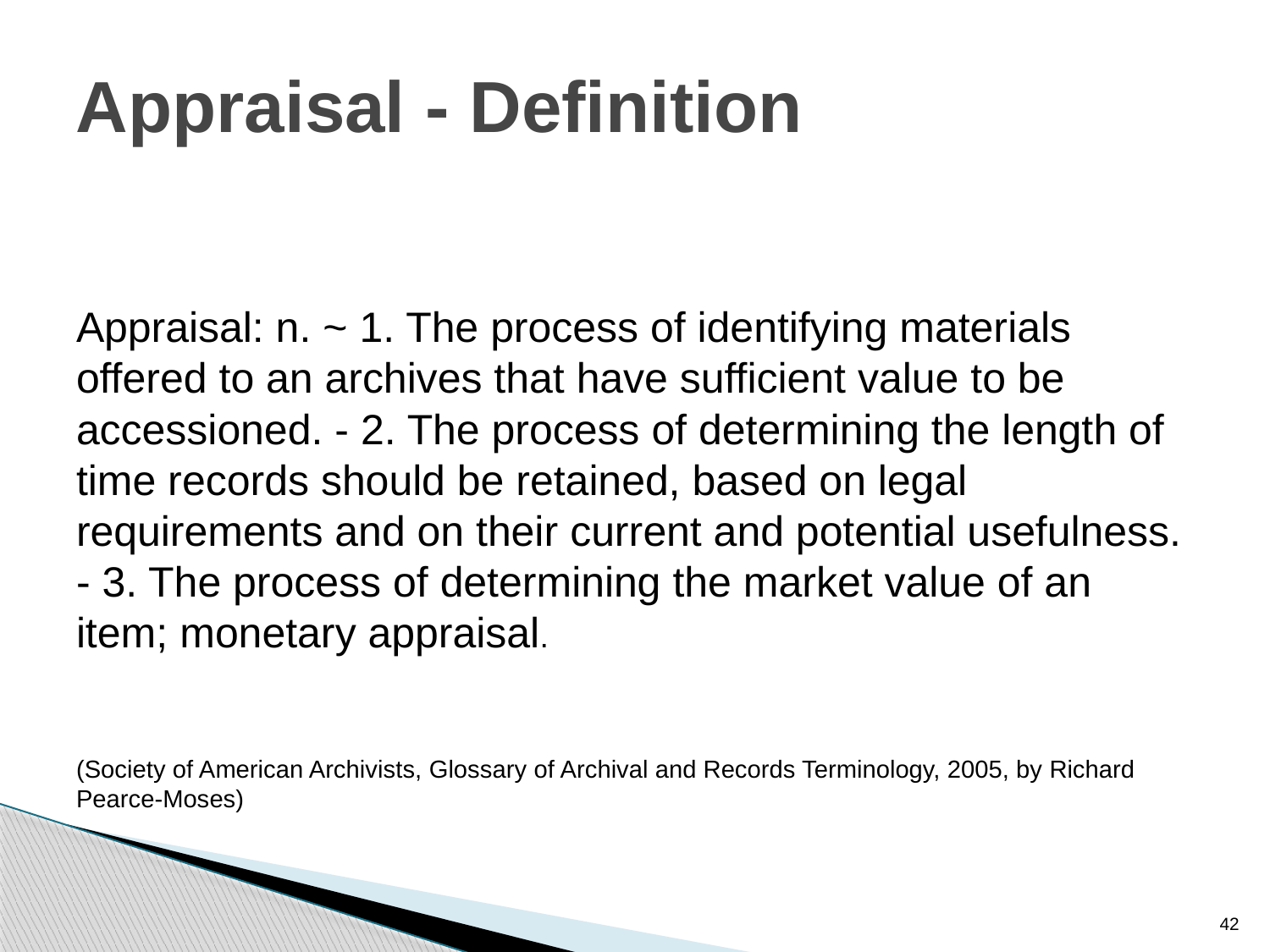

# Appraisal - Definition

Appraisal: n. ~ 1. The process of identifying materials offered to an archives that have sufficient value to be accessioned. - 2. The process of determining the length of time records should be retained, based on legal requirements and on their current and potential usefulness. - 3. The process of determining the market value of an item; monetary appraisal.

(Society of American Archivists, Glossary of Archival and Records Terminology, 2005, by Richard Pearce-Moses)

42